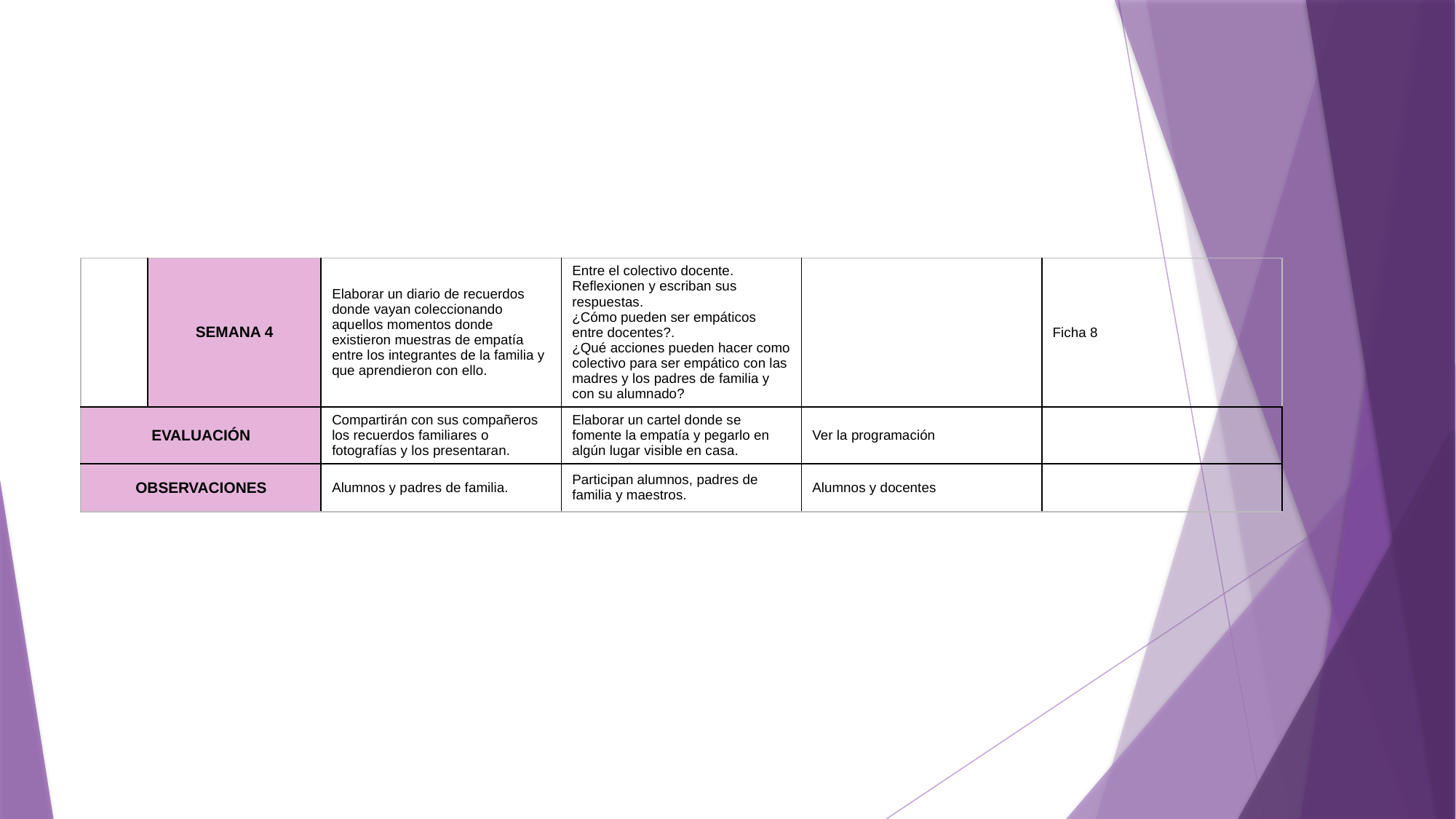

|  | SEMANA 4 | Elaborar un diario de recuerdos donde vayan coleccionando aquellos momentos donde existieron muestras de empatía entre los integrantes de la familia y que aprendieron con ello. | Entre el colectivo docente. Reflexionen y escriban sus respuestas. ¿Cómo pueden ser empáticos entre docentes?. ¿Qué acciones pueden hacer como colectivo para ser empático con las madres y los padres de familia y con su alumnado? |  | Ficha 8 |
| --- | --- | --- | --- | --- | --- |
| EVALUACIÓN |  | Compartirán con sus compañeros los recuerdos familiares o fotografías y los presentaran. | Elaborar un cartel donde se fomente la empatía y pegarlo en algún lugar visible en casa. | Ver la programación |  |
| OBSERVACIONES |  | Alumnos y padres de familia. | Participan alumnos, padres de familia y maestros. | Alumnos y docentes |  |